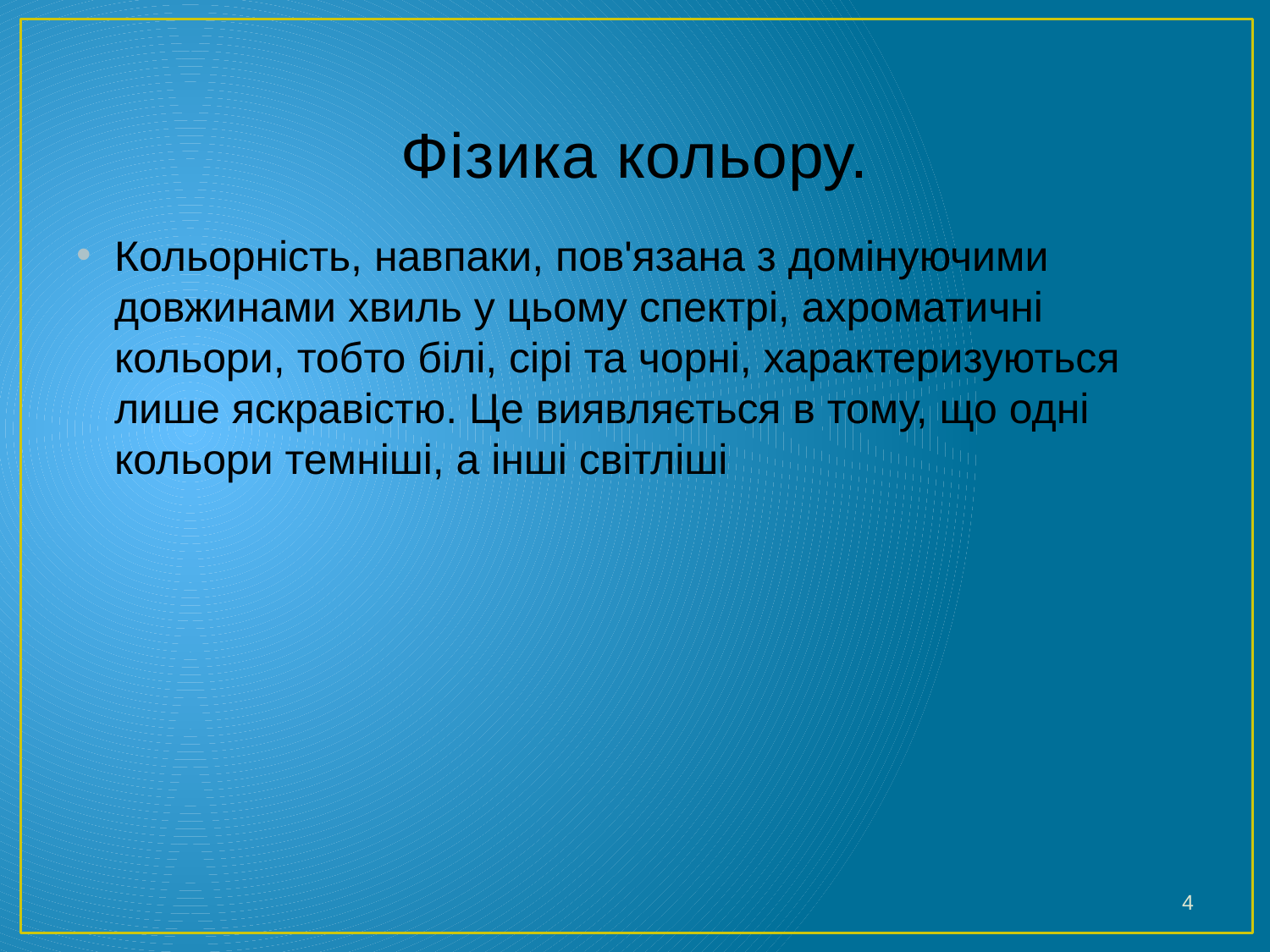

# Фізика кольору.
Кольорність, навпаки, пов'язана з домінуючими довжинами хвиль у цьому спектрі, ахроматичні кольори, тобто білі, сірі та чорні, характеризуються лише яскравістю. Це виявляється в тому, що одні кольори темніші, а інші світліші
4